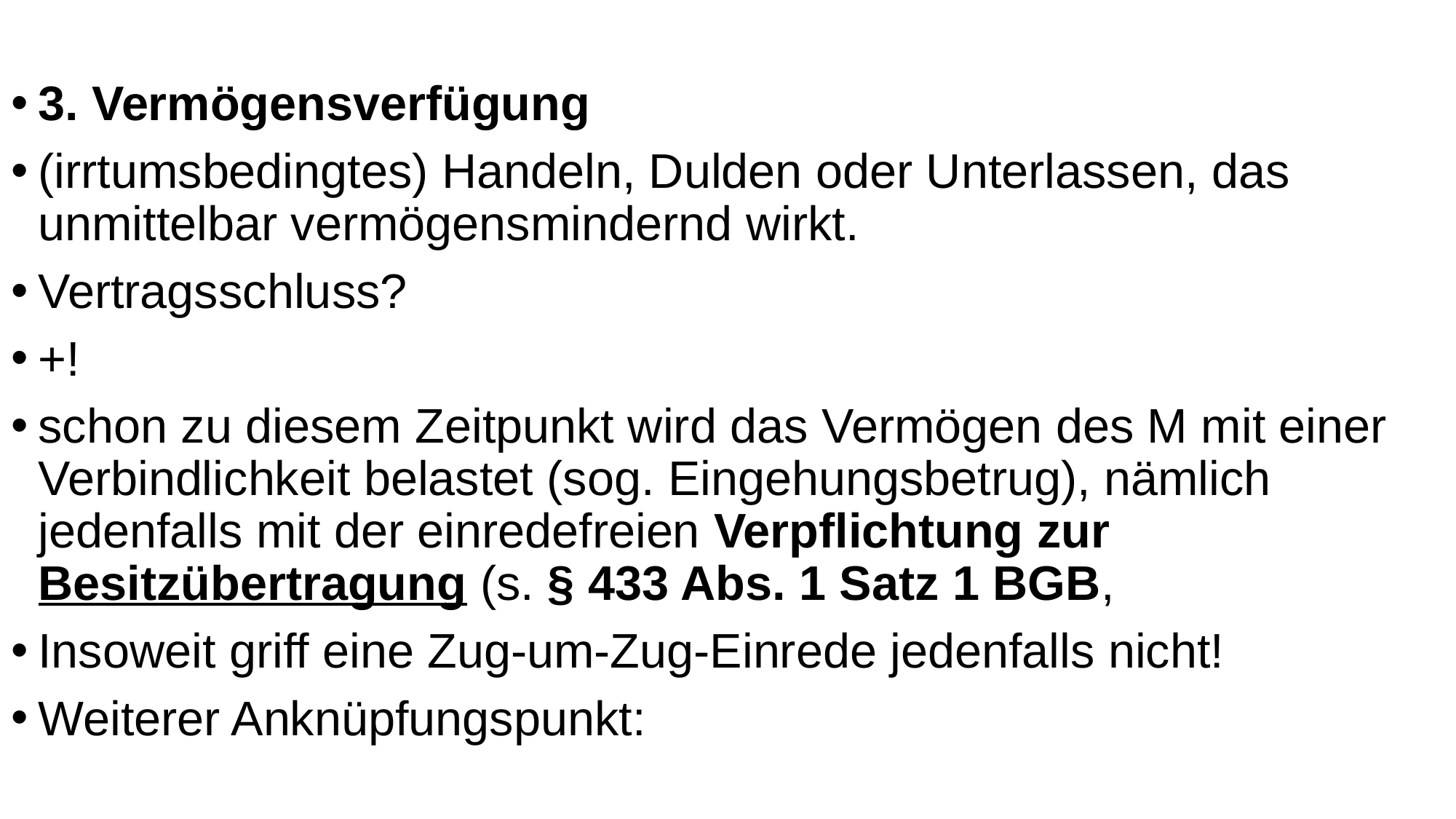

3. Vermögensverfügung
(irrtumsbedingtes) Handeln, Dulden oder Unterlassen, das unmittelbar vermögensmindernd wirkt.
Vertragsschluss?
+!
schon zu diesem Zeitpunkt wird das Vermögen des M mit einer Verbindlichkeit belastet (sog. Eingehungsbetrug), nämlich jedenfalls mit der einredefreien Verpflichtung zur Besitzübertragung (s. § 433 Abs. 1 Satz 1 BGB,
Insoweit griff eine Zug-um-Zug-Einrede jedenfalls nicht!
Weiterer Anknüpfungspunkt: